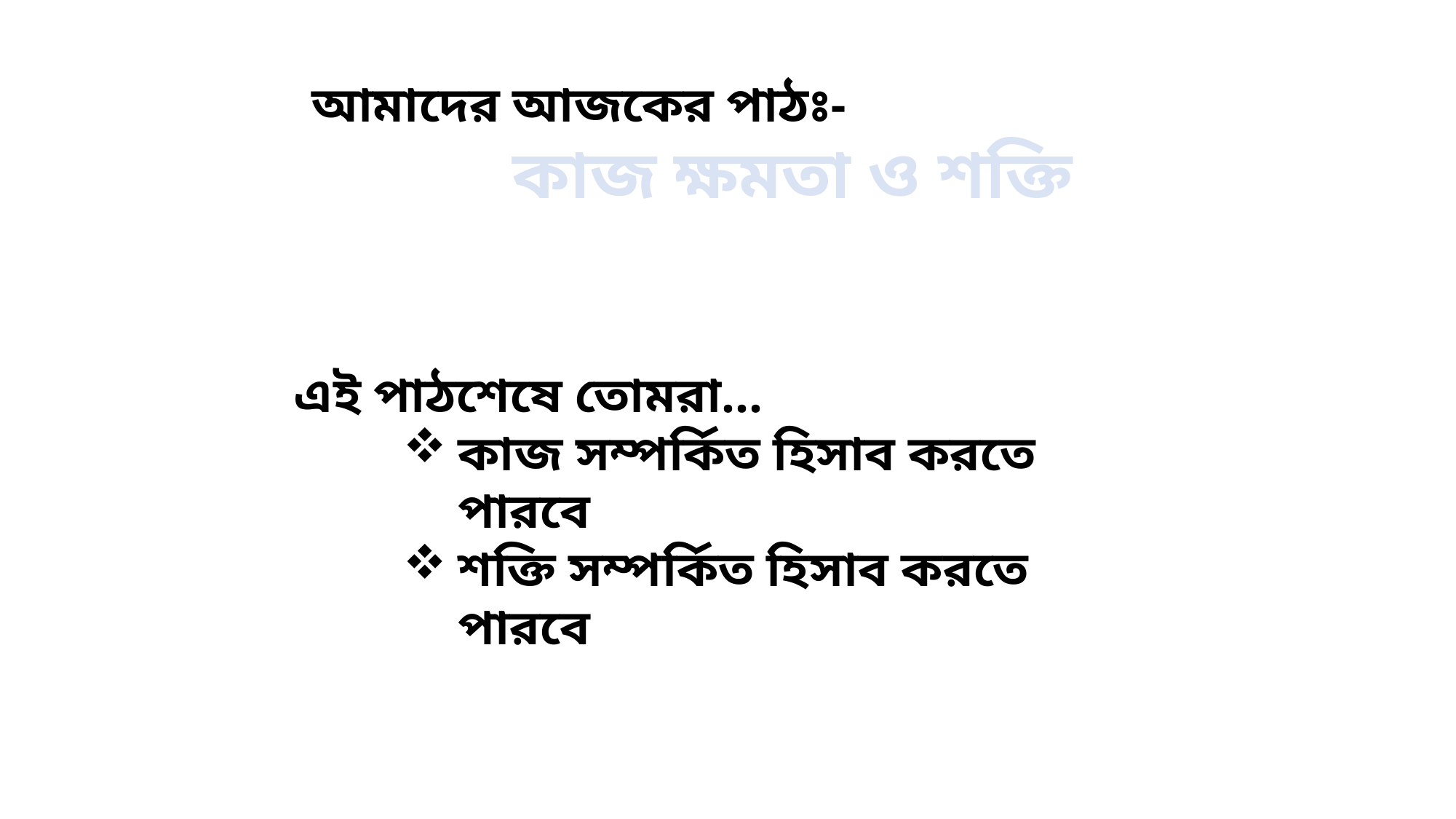

আমাদের আজকের পাঠঃ-
                কাজ ক্ষমতা ও শক্তি
এই পাঠশেষে তোমরা…
কাজ সম্পর্কিত হিসাব করতে পারবে
শক্তি সম্পর্কিত হিসাব করতে পারবে